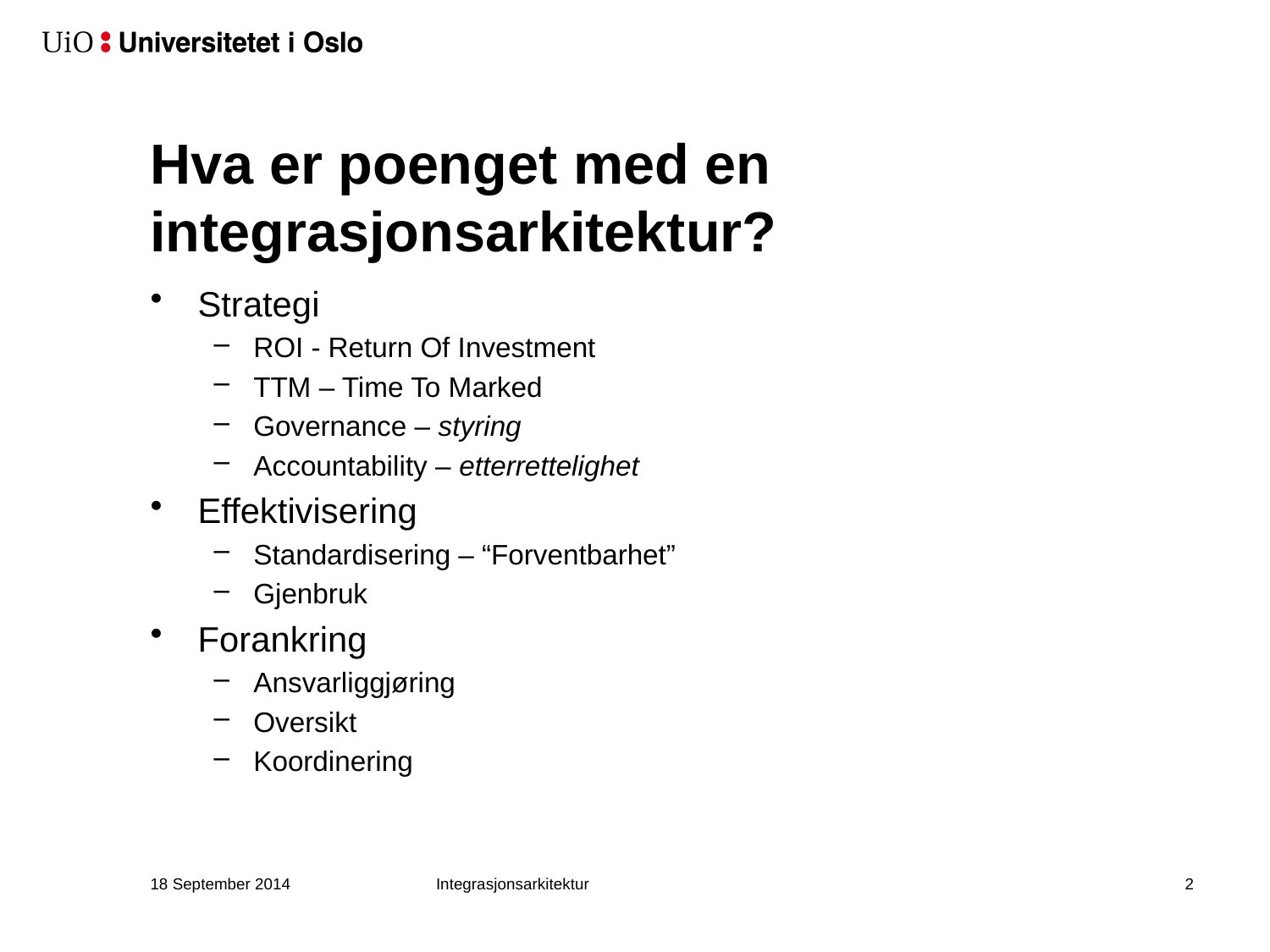

# Hva er poenget med en integrasjonsarkitektur?
Strategi
ROI - Return Of Investment
TTM – Time To Marked
Governance – styring
Accountability – etterrettelighet
Effektivisering
Standardisering – “Forventbarhet”
Gjenbruk
Forankring
Ansvarliggjøring
Oversikt
Koordinering
18 September 2014
Integrasjonsarkitektur
2